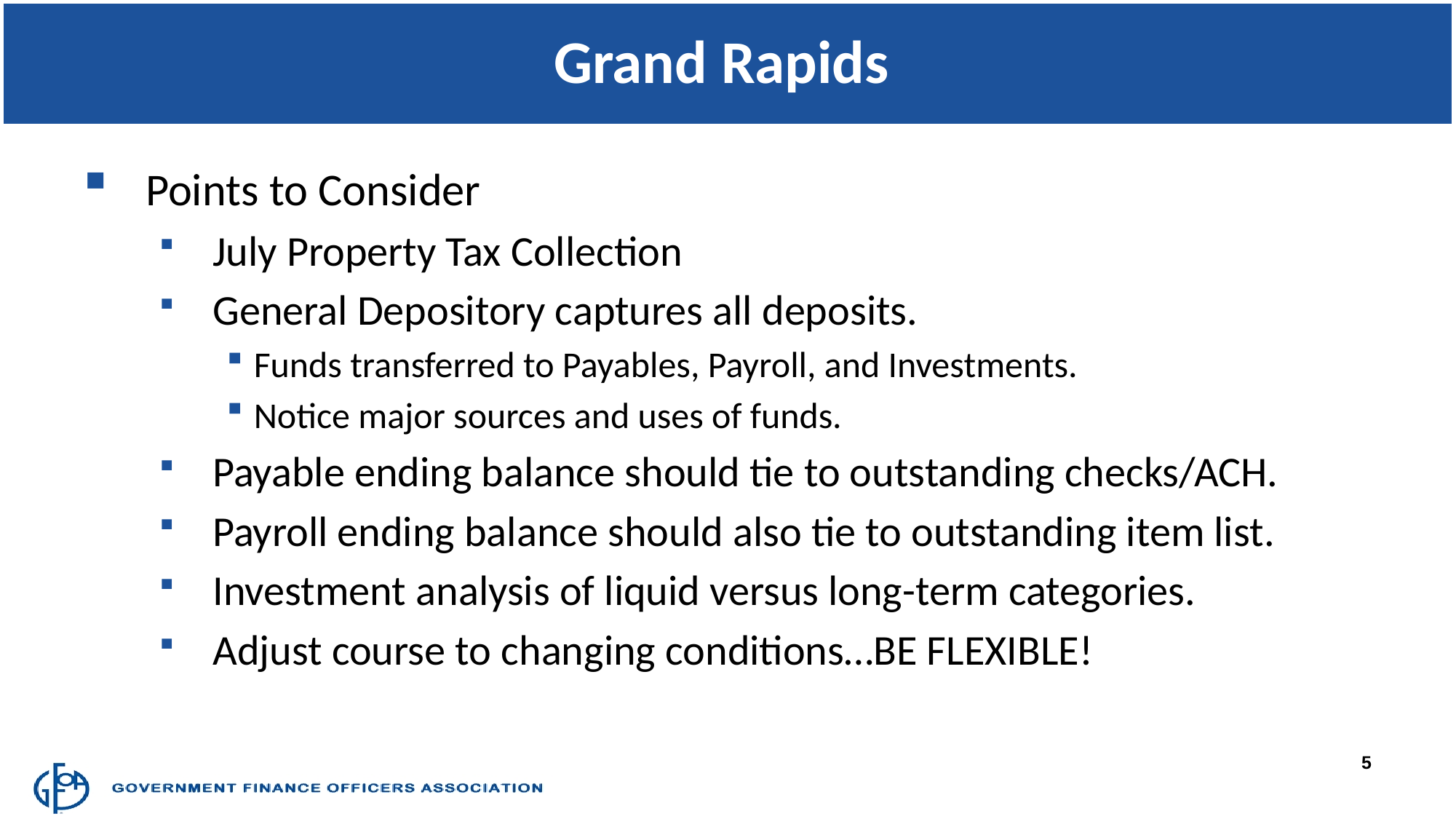

# Grand Rapids
Points to Consider
July Property Tax Collection
General Depository captures all deposits.
Funds transferred to Payables, Payroll, and Investments.
Notice major sources and uses of funds.
Payable ending balance should tie to outstanding checks/ACH.
Payroll ending balance should also tie to outstanding item list.
Investment analysis of liquid versus long-term categories.
Adjust course to changing conditions…BE FLEXIBLE!
5